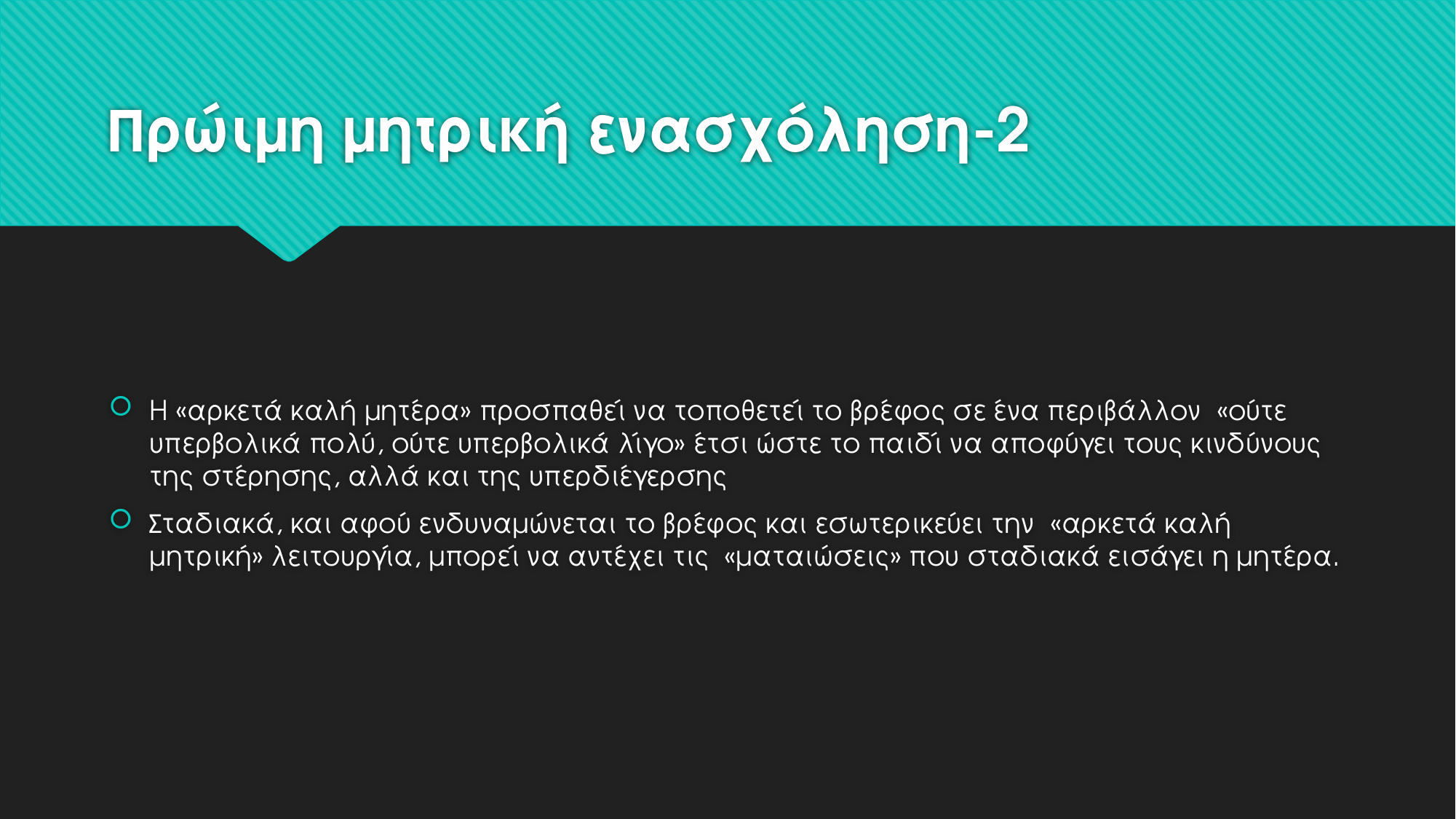

# Πρώιμη μητρική ενασχόληση-2
Η «αρκετά καλή μητέρα» προσπαθεί να τοποθετεί το βρέφος σε ένα περιβάλλον  «ούτε υπερβολικά πολύ, ούτε υπερβολικά λίγο» έτσι ώστε το παιδί να αποφύγει τους κινδύνους της στέρησης, αλλά και της υπερδιέγερσης
Σταδιακά, και αφού ενδυναμώνεται το βρέφος και εσωτερικεύει την  «αρκετά καλή μητρική» λειτουργία, μπορεί να αντέχει τις  «ματαιώσεις» που σταδιακά εισάγει η μητέρα.